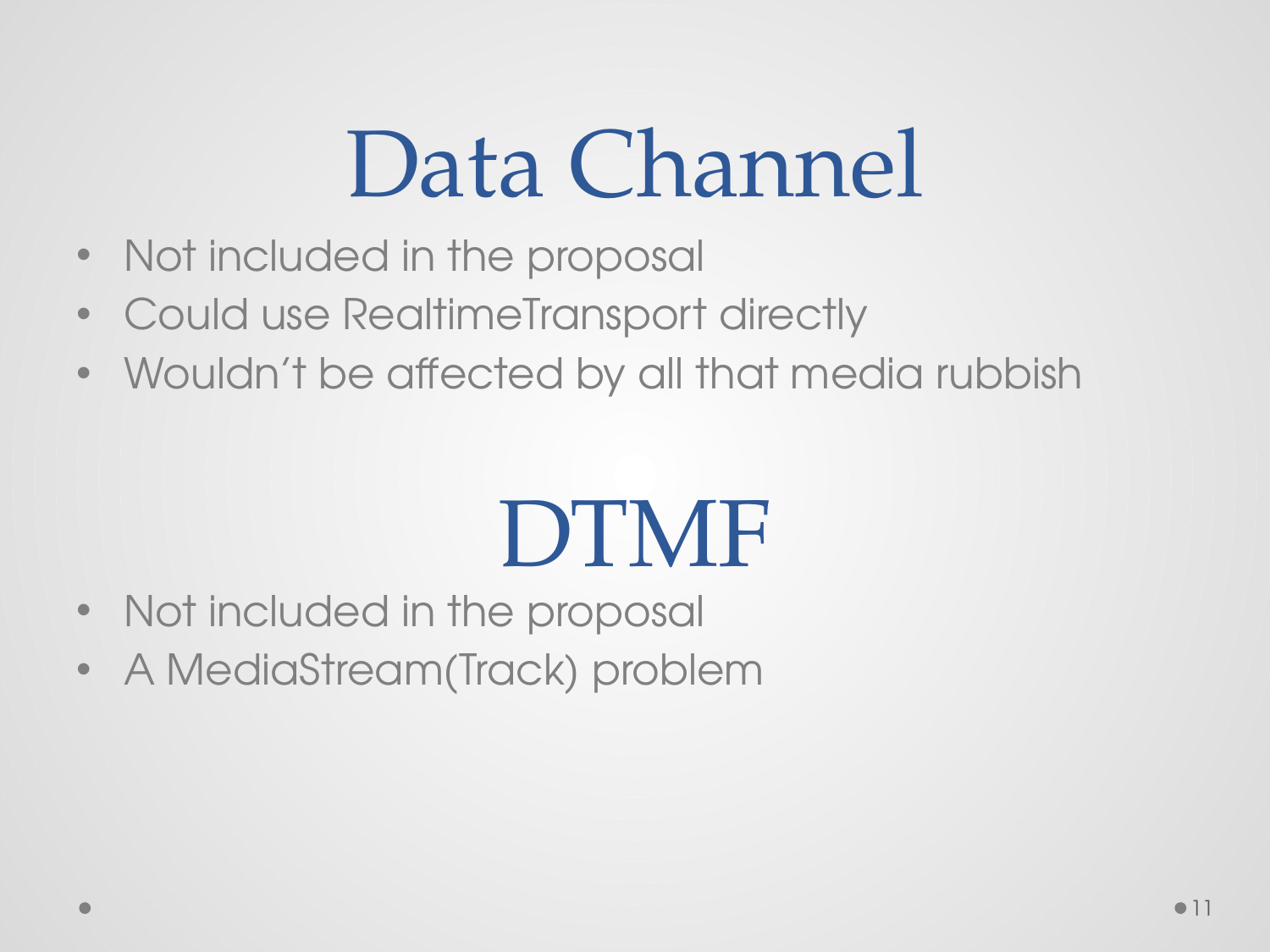

# Data Channel
Not included in the proposal
Could use RealtimeTransport directly
Wouldn’t be affected by all that media rubbish

Not included in the proposal
A MediaStream(Track) problem
DTMF
11